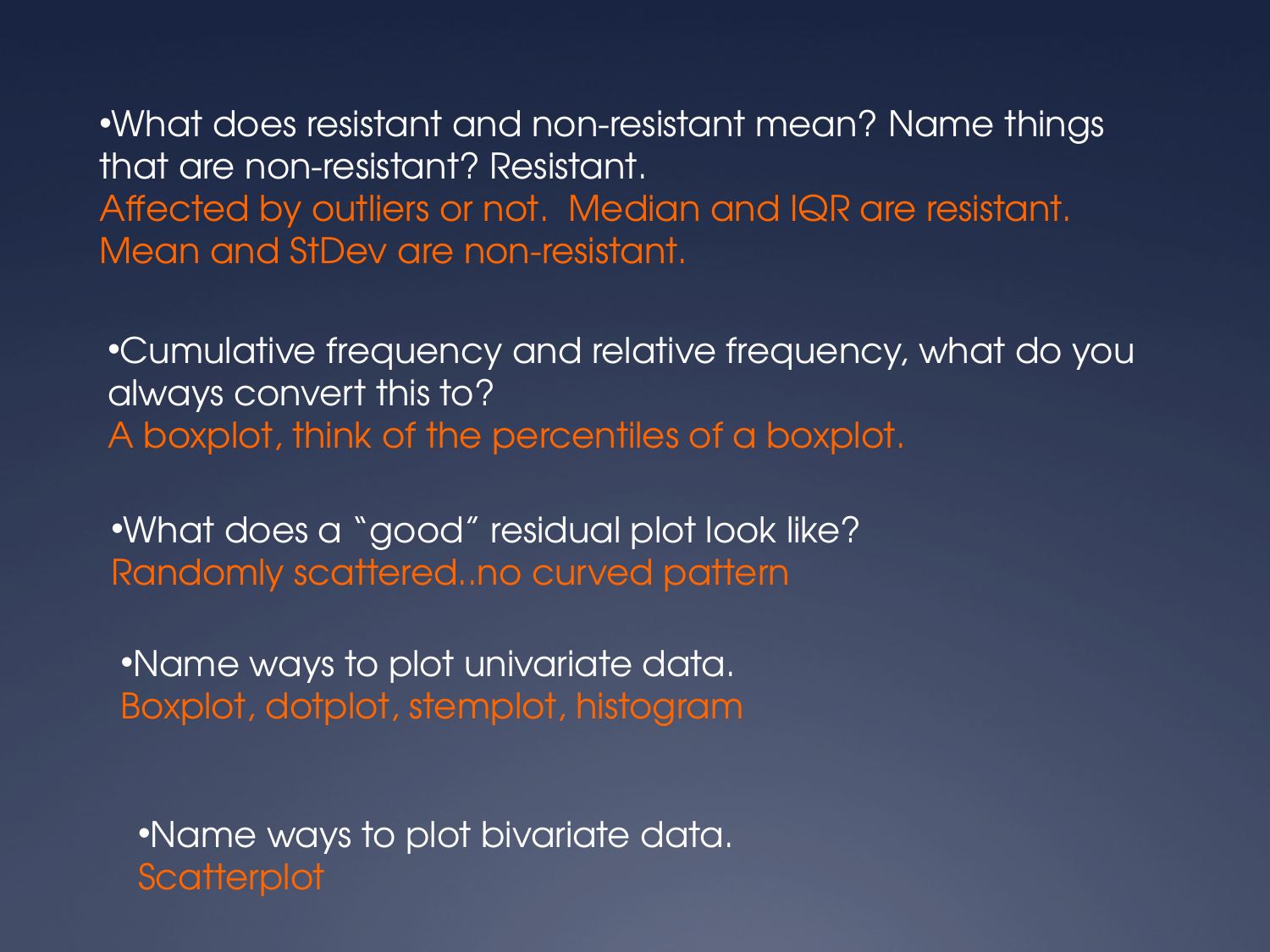

What does resistant and non-resistant mean? Name things that are non-resistant? Resistant.
Affected by outliers or not.  Median and IQR are resistant.  Mean and StDev are non-resistant.

Cumulative frequency and relative frequency, what do you always convert this to?
A boxplot, think of the percentiles of a boxplot.

What does a “good” residual plot look like?
Randomly scattered..no curved pattern
Name ways to plot univariate data.
Boxplot, dotplot, stemplot, histogram
Name ways to plot bivariate data.
Scatterplot